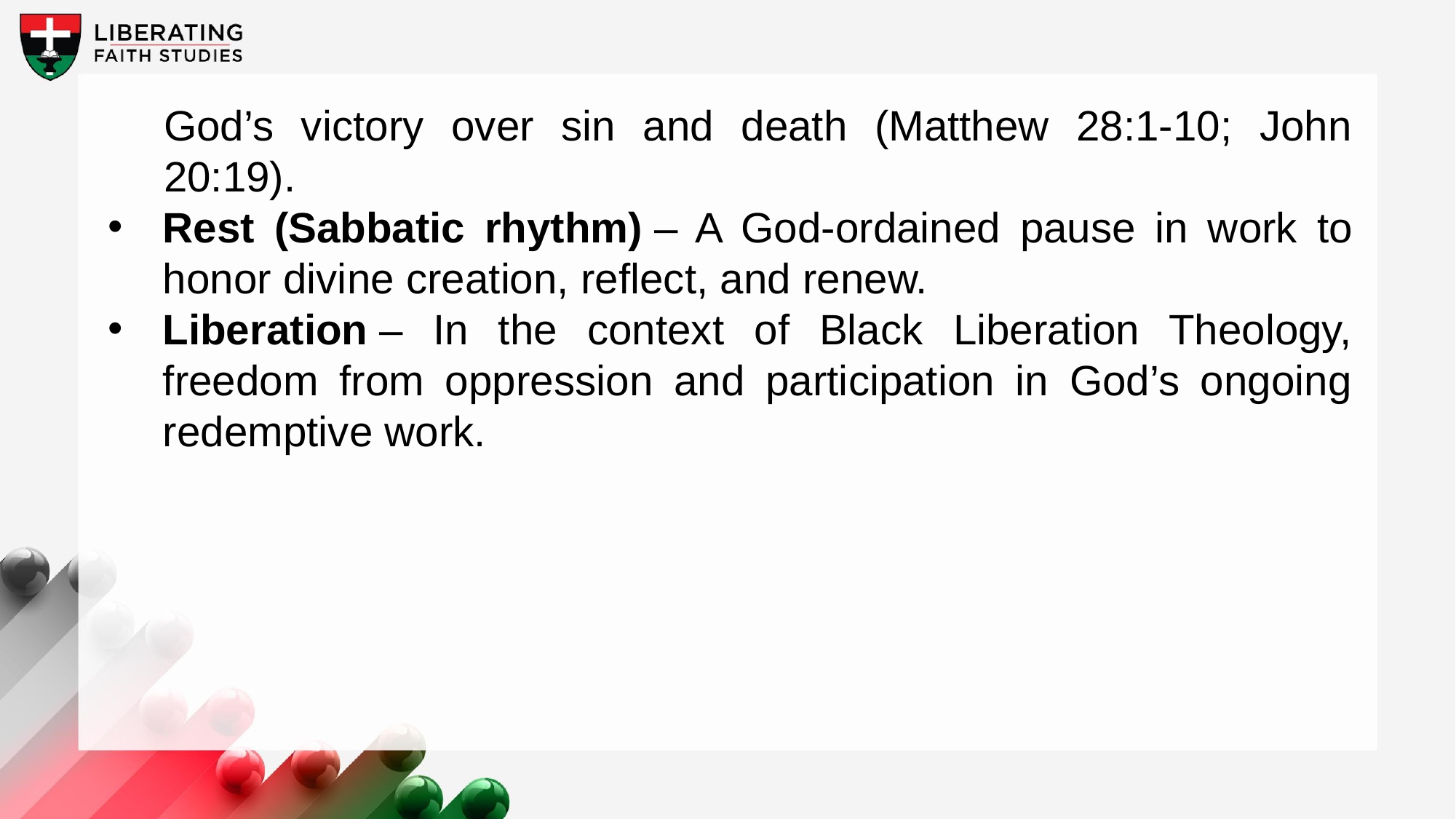

God’s victory over sin and death (Matthew 28:1-10; John 20:19).
Rest (Sabbatic rhythm) – A God-ordained pause in work to honor divine creation, reflect, and renew.
Liberation – In the context of Black Liberation Theology, freedom from oppression and participation in God’s ongoing redemptive work.